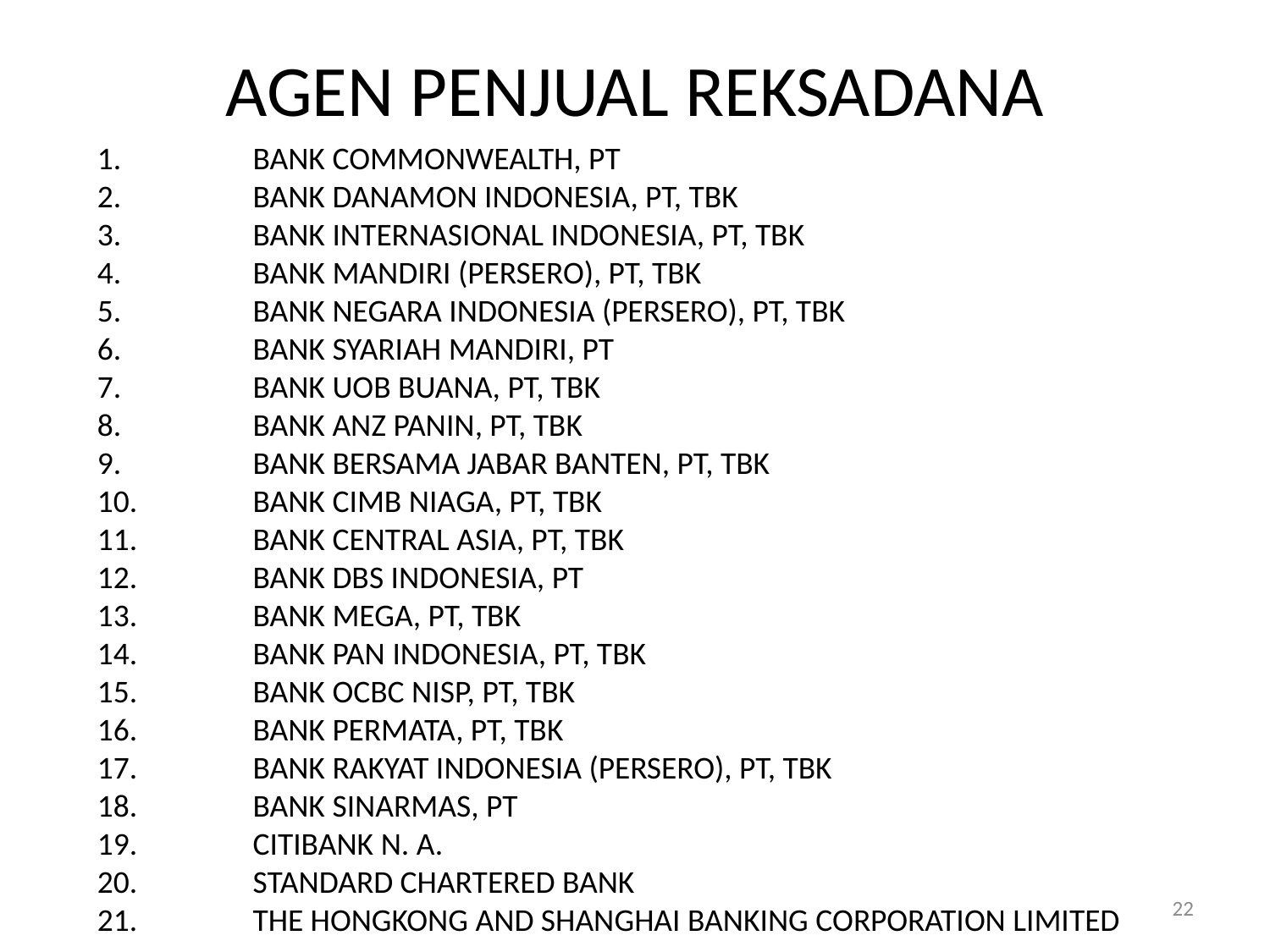

# AGEN PENJUAL REKSADANA
1.	    BANK COMMONWEALTH, PT
2.	    BANK DANAMON INDONESIA, PT, TBK
3.	    BANK INTERNASIONAL INDONESIA, PT, TBK
4.	    BANK MANDIRI (PERSERO), PT, TBK
5.	    BANK NEGARA INDONESIA (PERSERO), PT, TBK
6.	    BANK SYARIAH MANDIRI, PT
7.	    BANK UOB BUANA, PT, TBK
8.	    BANK ANZ PANIN, PT, TBK
9.	    BANK BERSAMA JABAR BANTEN, PT, TBK
10.	    BANK CIMB NIAGA, PT, TBK
11.	    BANK CENTRAL ASIA, PT, TBK
12.	    BANK DBS INDONESIA, PT
13.	    BANK MEGA, PT, TBK
14.	    BANK PAN INDONESIA, PT, TBK
15.	    BANK OCBC NISP, PT, TBK
16.	    BANK PERMATA, PT, TBK
17.	    BANK RAKYAT INDONESIA (PERSERO), PT, TBK
18.	    BANK SINARMAS, PT
19.	    CITIBANK N. A.
20.	    STANDARD CHARTERED BANK
21.	    THE HONGKONG AND SHANGHAI BANKING CORPORATION LIMITED
22